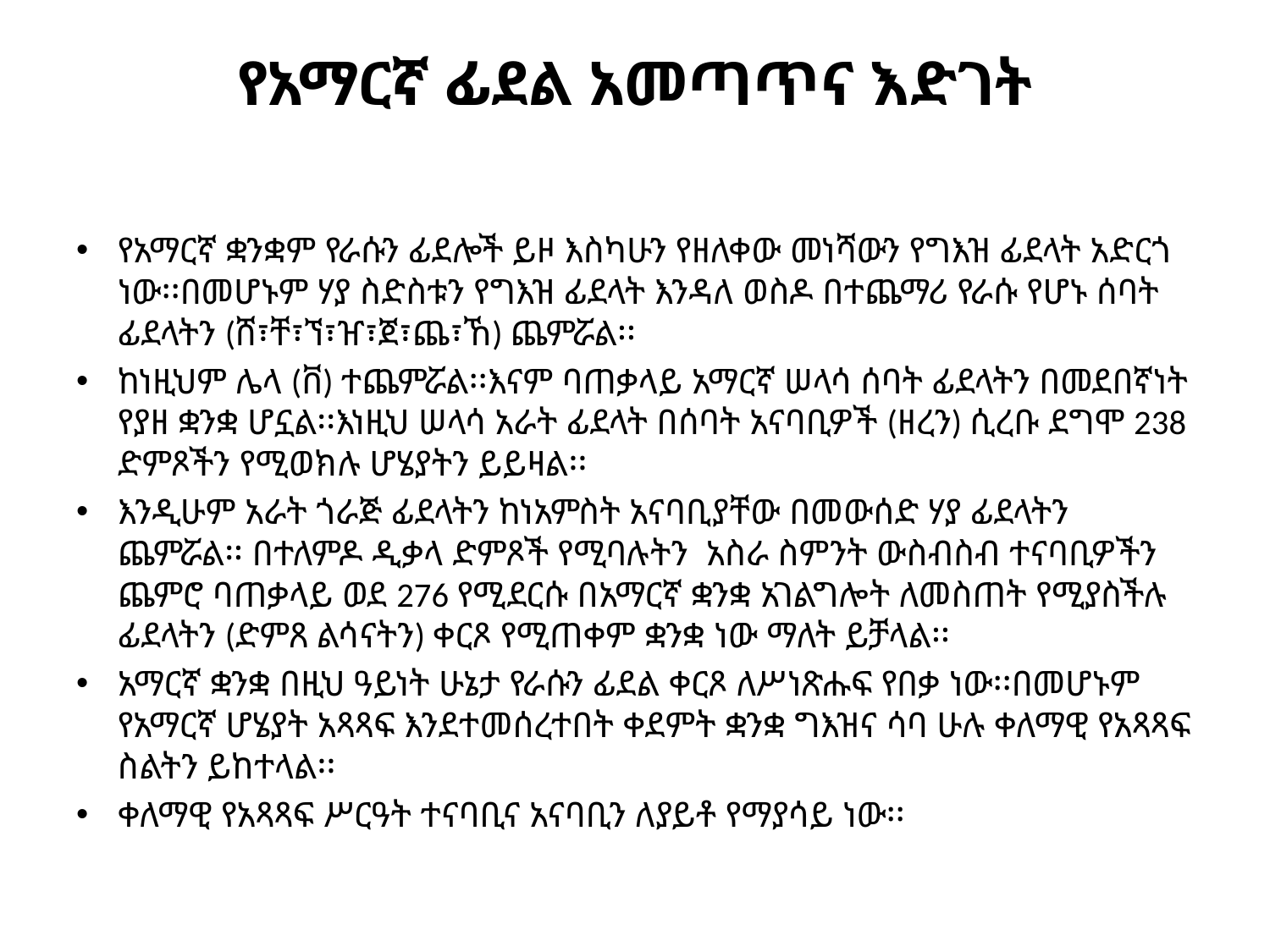

# የአማርኛ ፊደል አመጣጥና እድገት
የአማርኛ ቋንቋም የራሱን ፊደሎች ይዞ እስካሁን የዘለቀው መነሻውን የግእዝ ፊደላት አድርጎ ነው፡፡በመሆኑም ሃያ ስድስቱን የግእዝ ፊደላት እንዳለ ወስዶ በተጨማሪ የራሱ የሆኑ ሰባት ፊደላትን (ሸ፣ቸ፣ኘ፣ዠ፣ጀ፣ጨ፣ኸ) ጨምሯል፡፡
ከነዚህም ሌላ (ቨ) ተጨምሯል፡፡እናም ባጠቃላይ አማርኛ ሠላሳ ሰባት ፊደላትን በመደበኛነት የያዘ ቋንቋ ሆኗል፡፡እነዚህ ሠላሳ አራት ፊደላት በሰባት አናባቢዎች (ዘረን) ሲረቡ ደግሞ 238 ድምጾችን የሚወክሉ ሆሄያትን ይይዛል፡፡
እንዲሁም አራት ጎራጅ ፊደላትን ከነአምስት አናባቢያቸው በመውሰድ ሃያ ፊደላትን ጨምሯል፡፡ በተለምዶ ዲቃላ ድምጾች የሚባሉትን  አስራ ስምንት ውስብስብ ተናባቢዎችን ጨምሮ ባጠቃላይ ወደ 276 የሚደርሱ በአማርኛ ቋንቋ አገልግሎት ለመስጠት የሚያስችሉ ፊደላትን (ድምጸ ልሳናትን) ቀርጾ የሚጠቀም ቋንቋ ነው ማለት ይቻላል፡፡
አማርኛ ቋንቋ በዚህ ዓይነት ሁኔታ የራሱን ፊደል ቀርጾ ለሥነጽሑፍ የበቃ ነው፡፡በመሆኑም የአማርኛ ሆሄያት አጻጻፍ እንደተመሰረተበት ቀደምት ቋንቋ ግእዝና ሳባ ሁሉ ቀለማዊ የአጻጻፍ ስልትን ይከተላል፡፡
ቀለማዊ የአጻጻፍ ሥርዓት ተናባቢና አናባቢን ለያይቶ የማያሳይ ነው፡፡